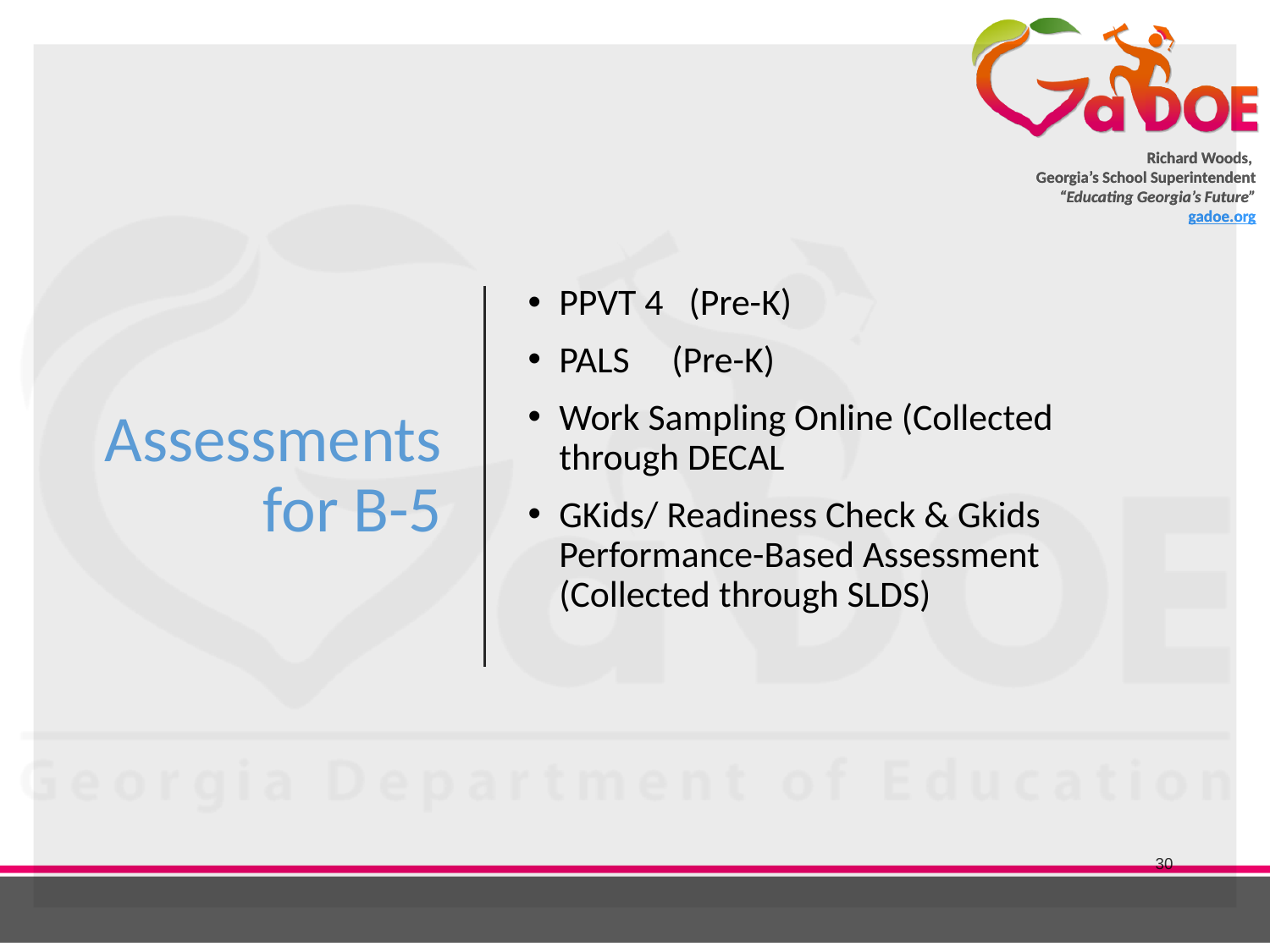

# Assessments for B-5

PPVT 4   (Pre-K)
PALS     (Pre-K)
Work Sampling Online (Collected through DECAL
GKids/ Readiness Check & Gkids Performance-Based Assessment  (Collected through SLDS)

30